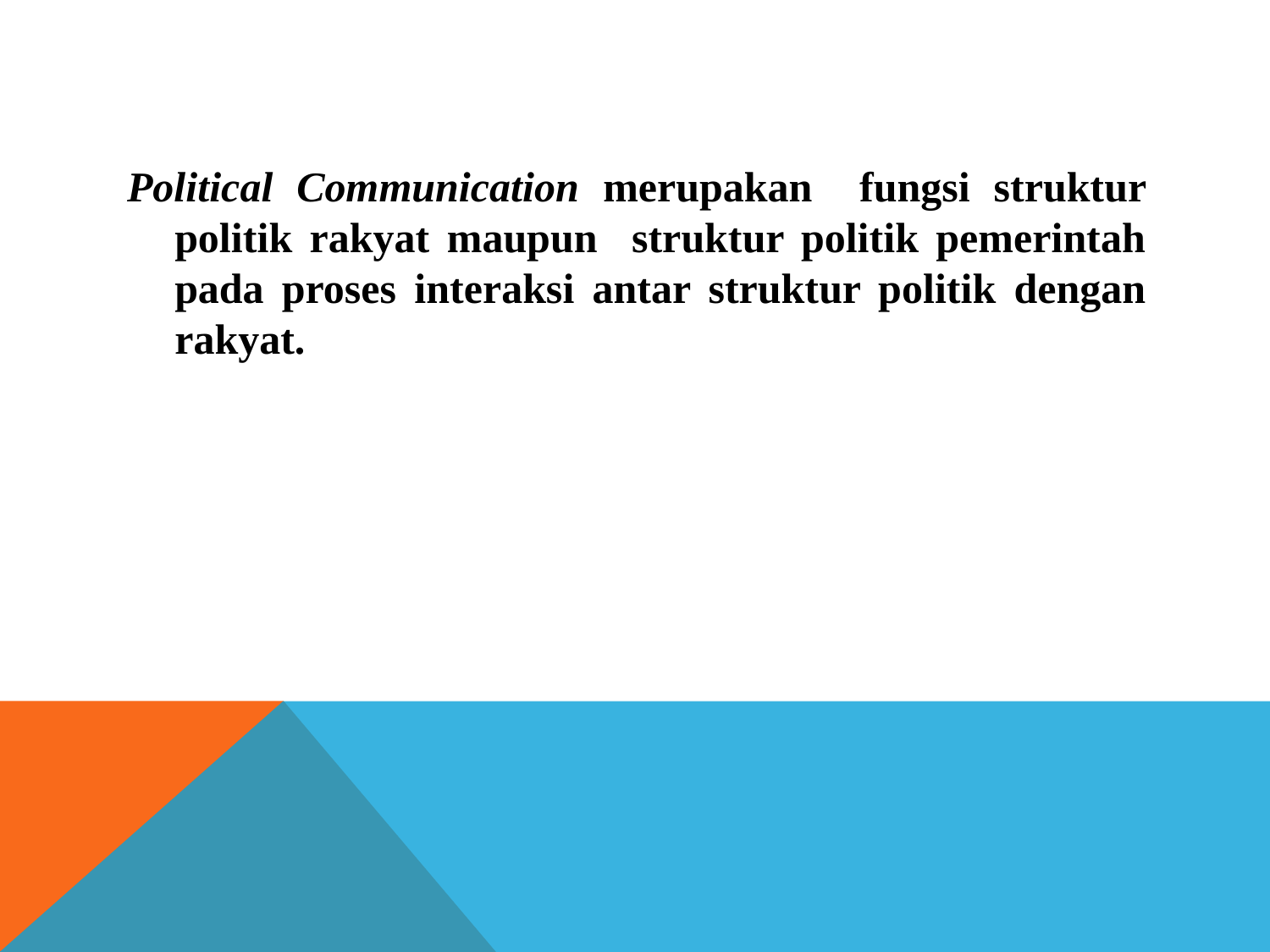

#
Political Communication merupakan  fungsi struktur politik rakyat maupun  struktur politik pemerintah pada proses interaksi antar struktur politik dengan rakyat.